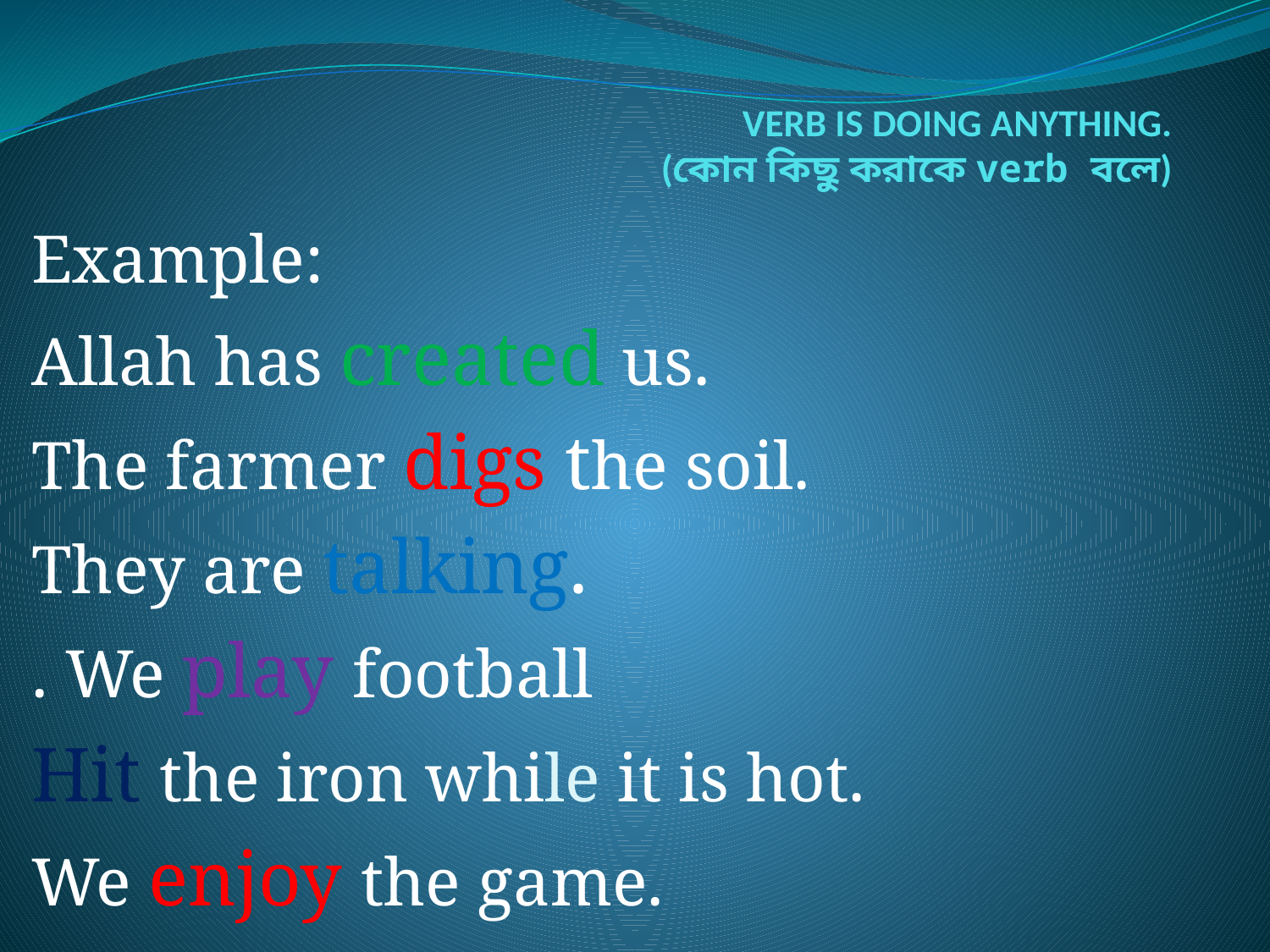

# VERB IS DOING ANYTHING. (কোন কিছু করাকে verb বলে)
Example:
Allah has created us.
The farmer digs the soil.
They are talking.
. We play football
Hit the iron while it is hot.
We enjoy the game.